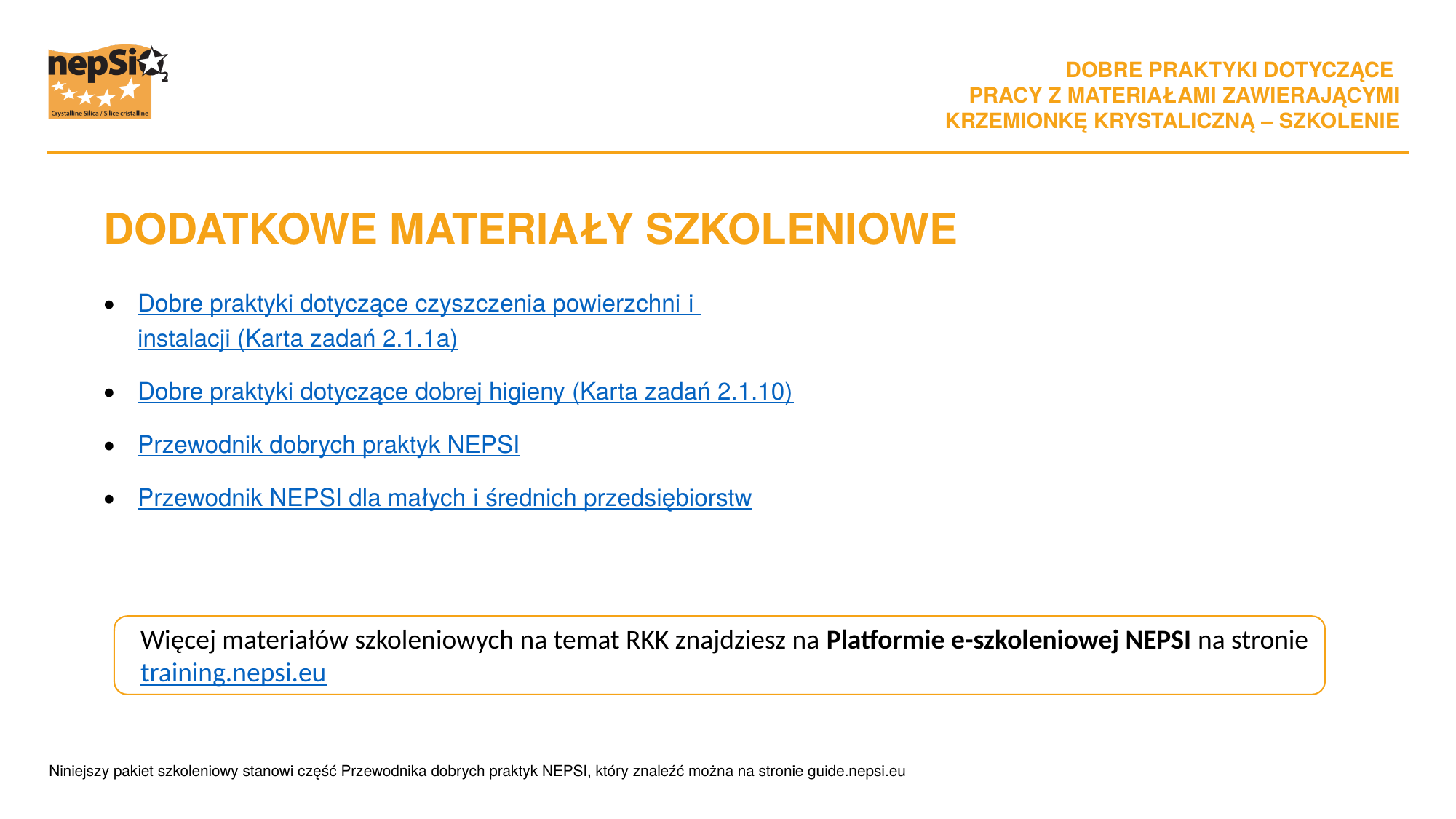

DODATKOWE MATERIAŁY SZKOLENIOWE
Dobre praktyki dotyczące czyszczenia powierzchni i instalacji (Karta zadań 2.1.1a)
Dobre praktyki dotyczące dobrej higieny (Karta zadań 2.1.10)
Przewodnik dobrych praktyk NEPSI
Przewodnik NEPSI dla małych i średnich przedsiębiorstw
Więcej materiałów szkoleniowych na temat RKK znajdziesz na Platformie e-szkoleniowej NEPSI na stronie training.nepsi.eu